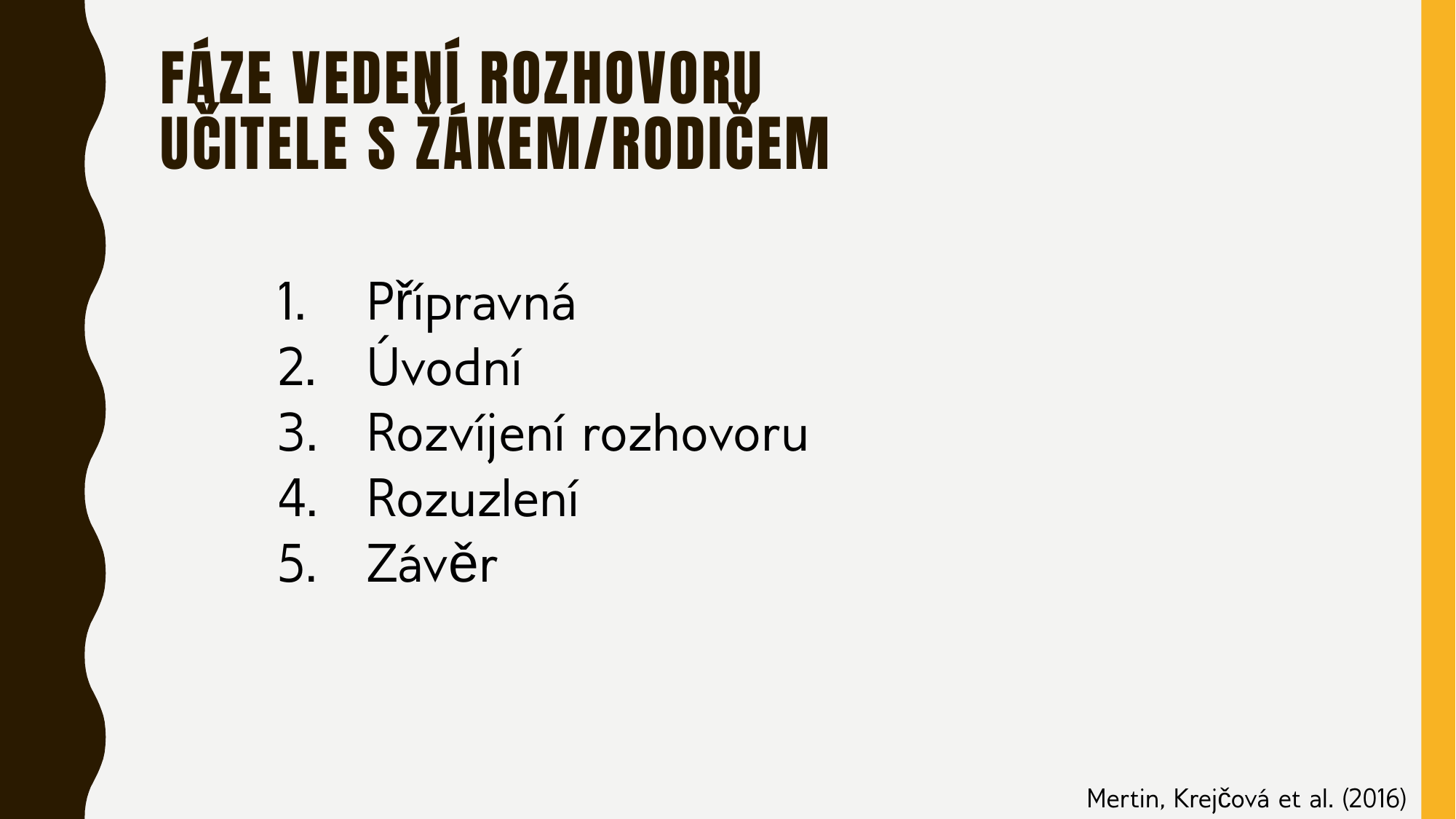

# FÁZE VEDENÍ ROZHOVORU učitele s žákem/rodičem
Přípravná
Úvodní
Rozvíjení rozhovoru
Rozuzlení
Závěr

Mertin, Krejčová et al. (2016)